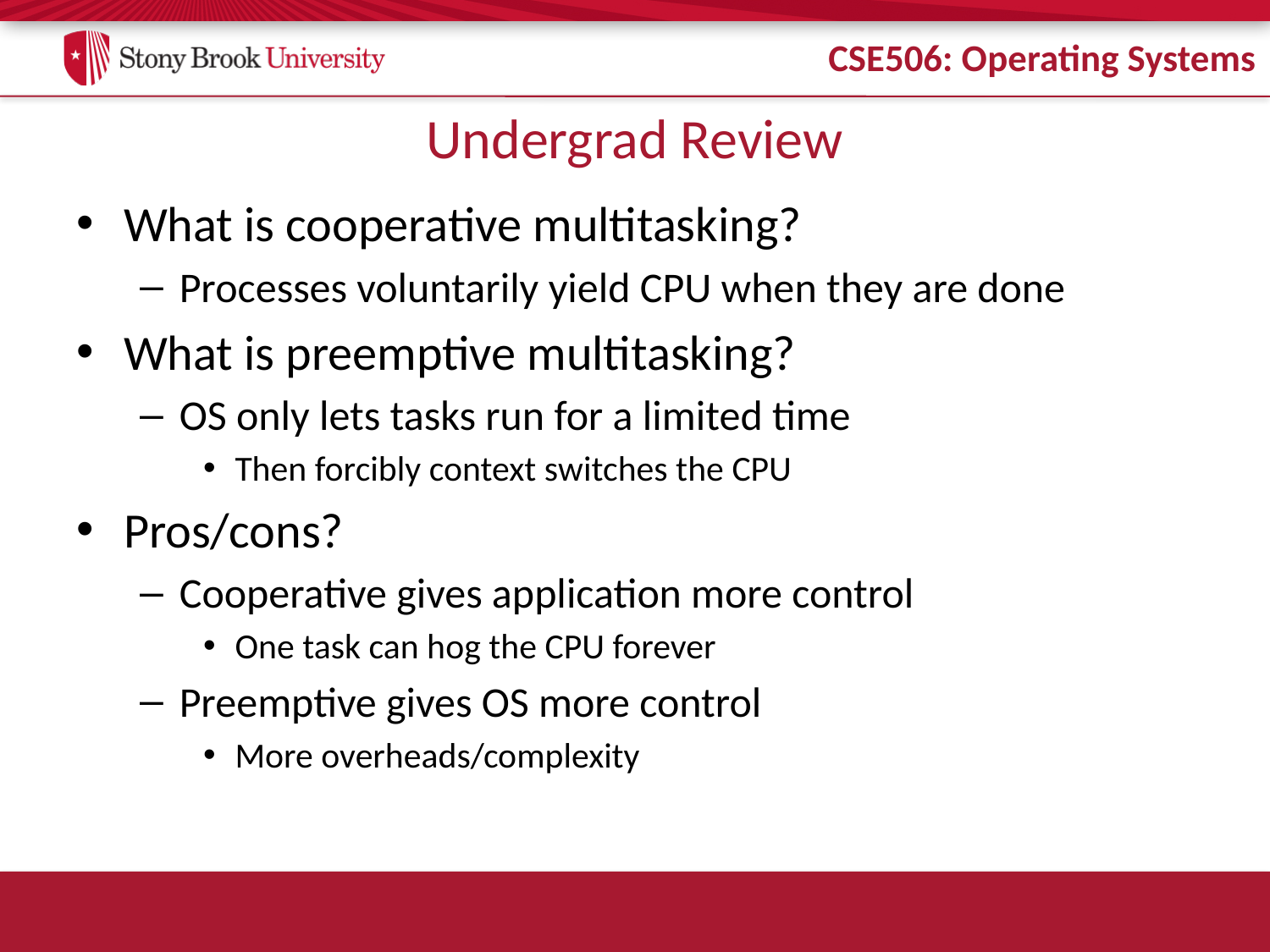

# Undergrad Review
What is cooperative multitasking?
Processes voluntarily yield CPU when they are done
What is preemptive multitasking?
OS only lets tasks run for a limited time
Then forcibly context switches the CPU
Pros/cons?
Cooperative gives application more control
One task can hog the CPU forever
Preemptive gives OS more control
More overheads/complexity